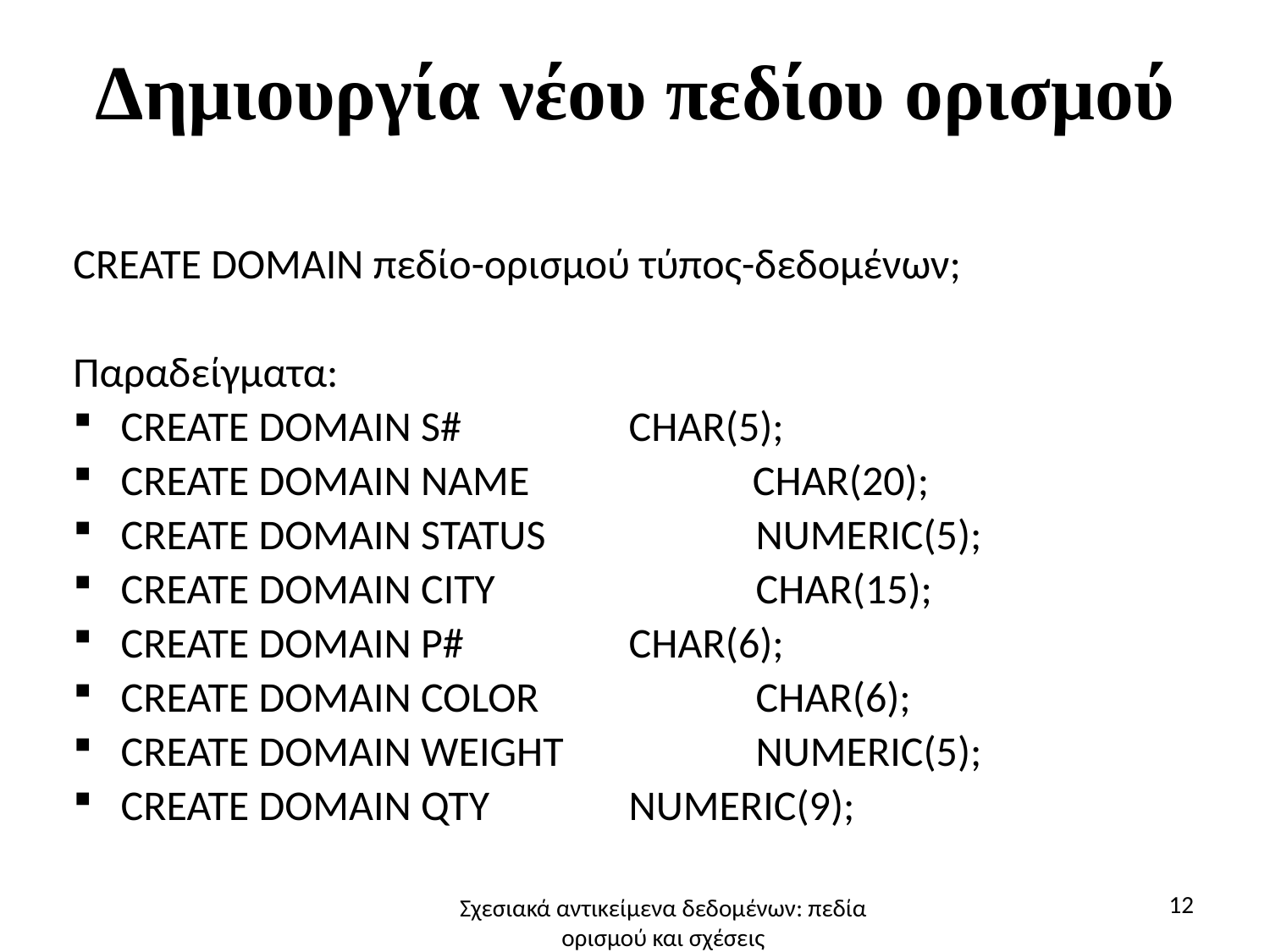

# Δημιουργία νέου πεδίου ορισμού
CREATE DOMAIN πεδίο-ορισμού τύπος-δεδομένων;

Παραδείγματα:
CREATE DOMAIN S# 		CHAR(5);
CREATE DOMAIN NAME 	             CHAR(20);
CREATE DOMAIN STATUS 		NUMERIC(5);
CREATE DOMAIN CITY 		CHAR(15);
CREATE DOMAIN P# 		CHAR(6);
CREATE DOMAIN COLOR 		CHAR(6);
CREATE DOMAIN WEIGHT 		NUMERIC(5);
CREATE DOMAIN QTY 		NUMERIC(9);
12
Σχεσιακά αντικείμενα δεδομένων: πεδία ορισμού και σχέσεις